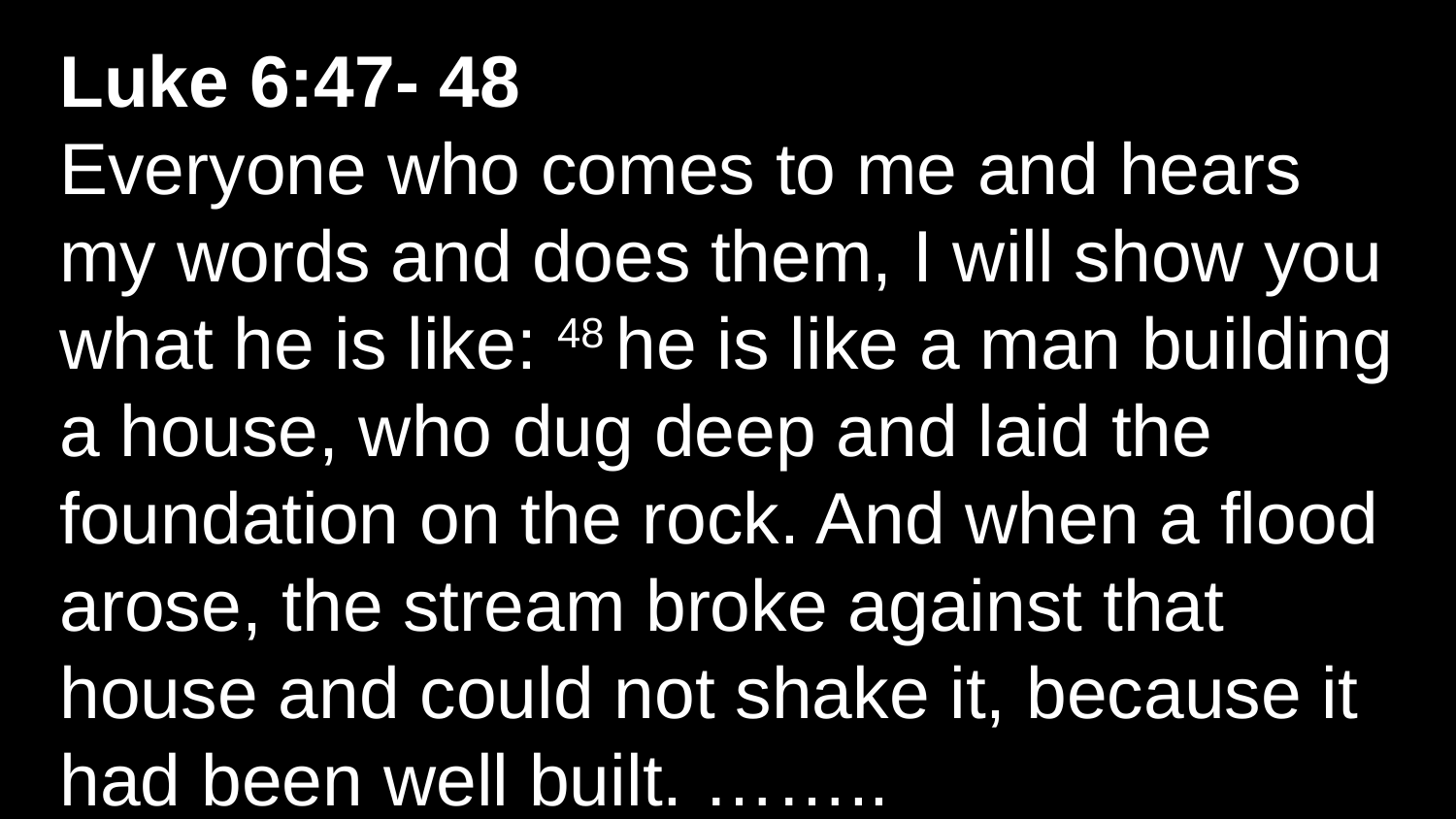

Luke 6:47- 48
Everyone who comes to me and hears my words and does them, I will show you what he is like: 48 he is like a man building a house, who dug deep and laid the foundation on the rock. And when a flood arose, the stream broke against that house and could not shake it, because it had been well built. ……..